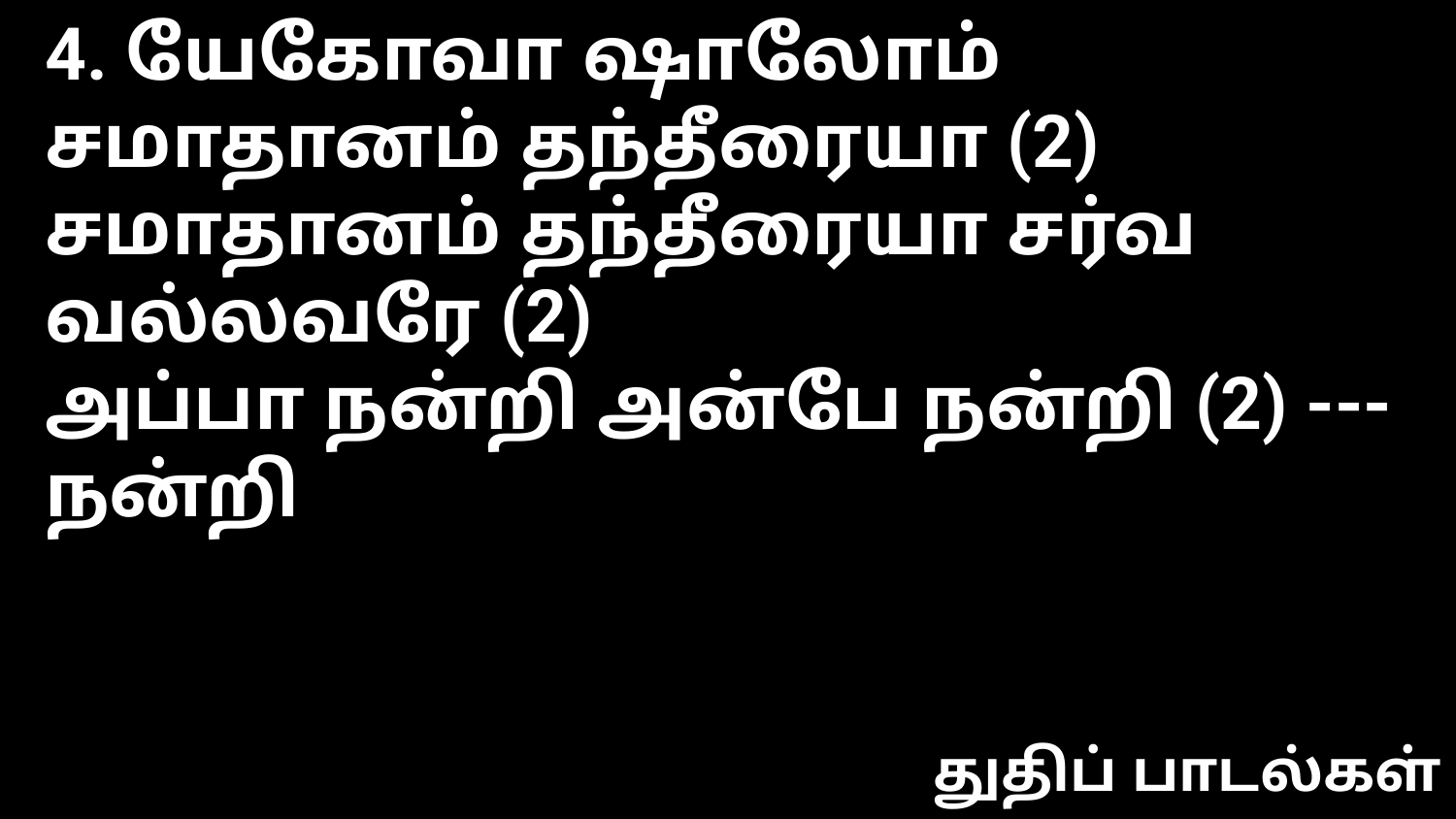

4. யேகோவா ஷாலோம் சமாதானம் தந்தீரையா (2)
சமாதானம் தந்தீரையா சர்வ வல்லவரே (2)
அப்பா நன்றி அன்பே நன்றி (2) --- நன்றி

துதிப் பாடல்கள்